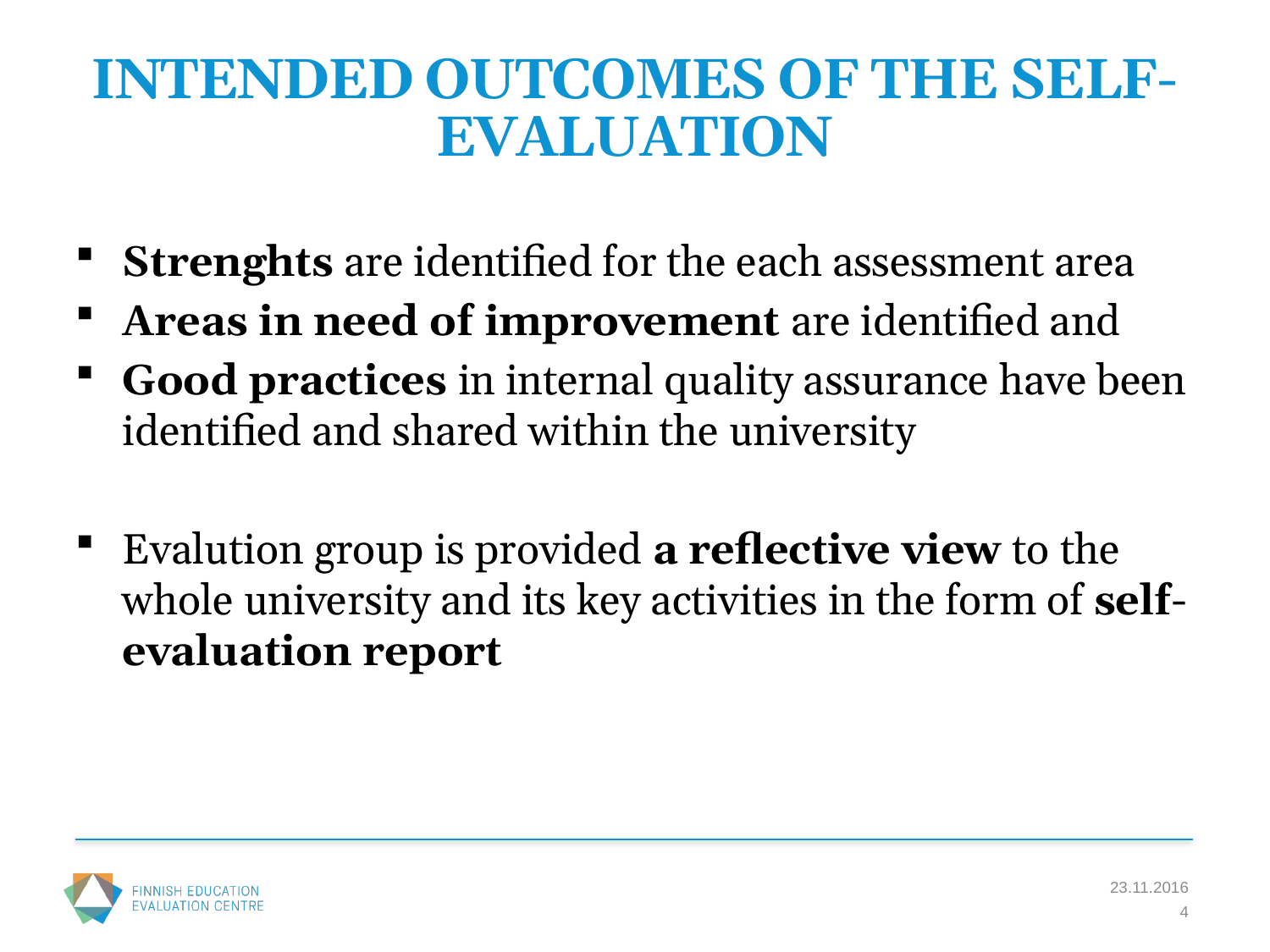

# INTENDED OUTCOMES OF THE SELF-EVALUATION
Strenghts are identified for the each assessment area
Areas in need of improvement are identified and
Good practices in internal quality assurance have been identified and shared within the university

Evalution group is provided a reflective view to the whole university and its key activities in the form of self-evaluation report
23.11.2016
4